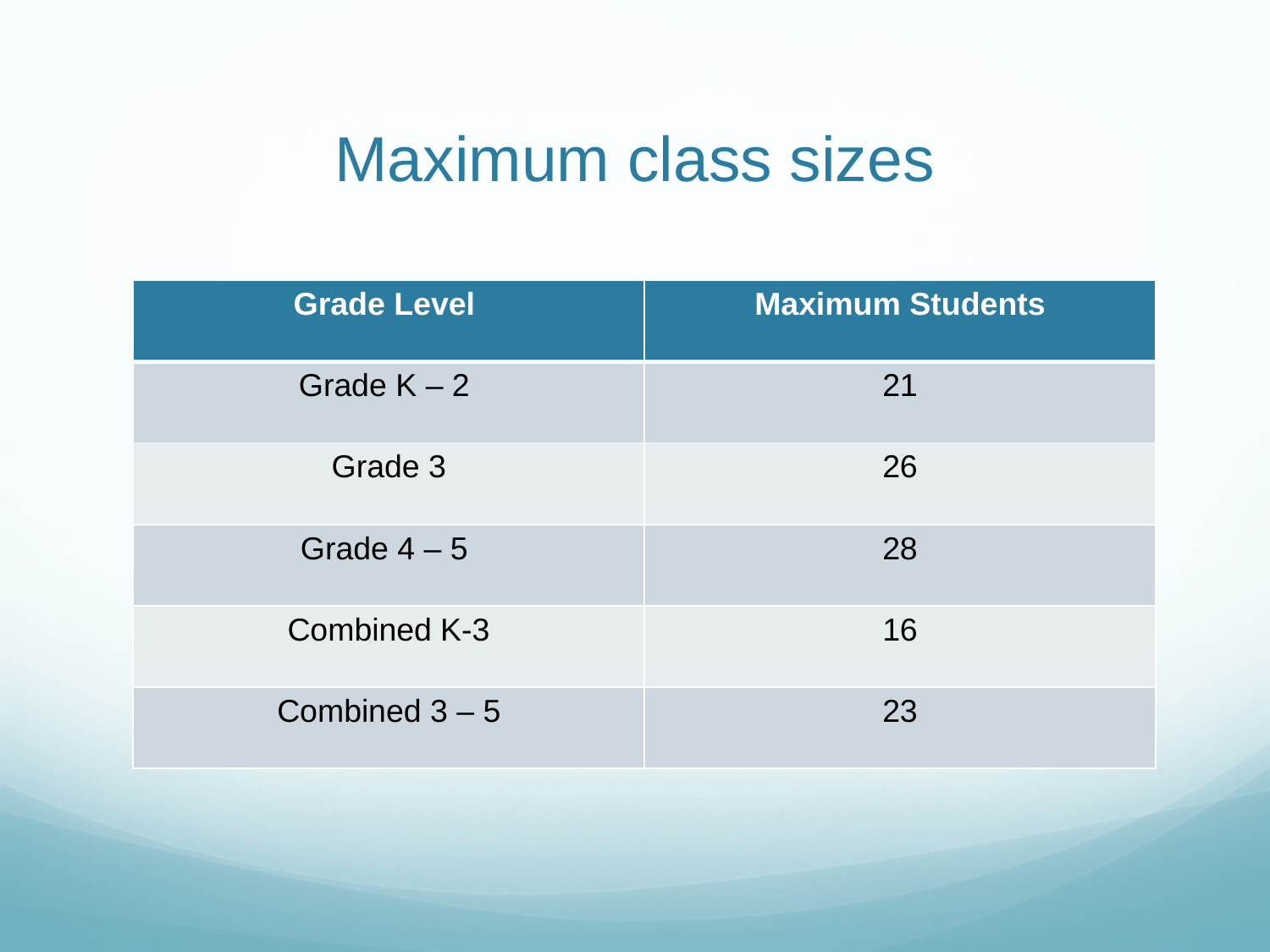

# Maximum class sizes
| Grade Level | Maximum Students |
| --- | --- |
| Grade K – 2 | 21 |
| Grade 3 | 26 |
| Grade 4 – 5 | 28 |
| Combined K-3 | 16 |
| Combined 3 – 5 | 23 |